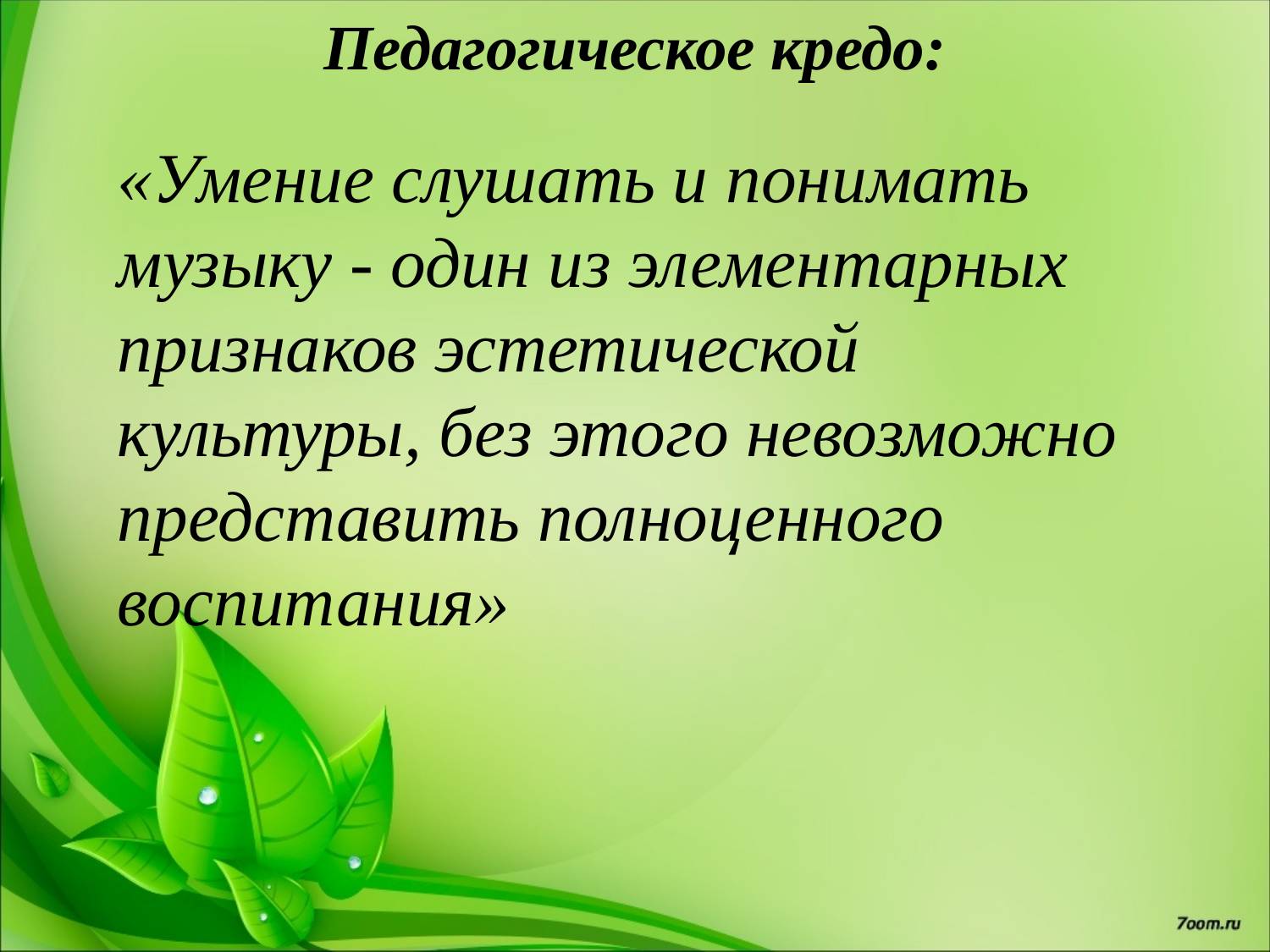

Педагогическое кредо:

«Умение слушать и понимать музыку - один из элементарных признаков эстетической культуры, без этого невозможно представить полноценного воспитания»